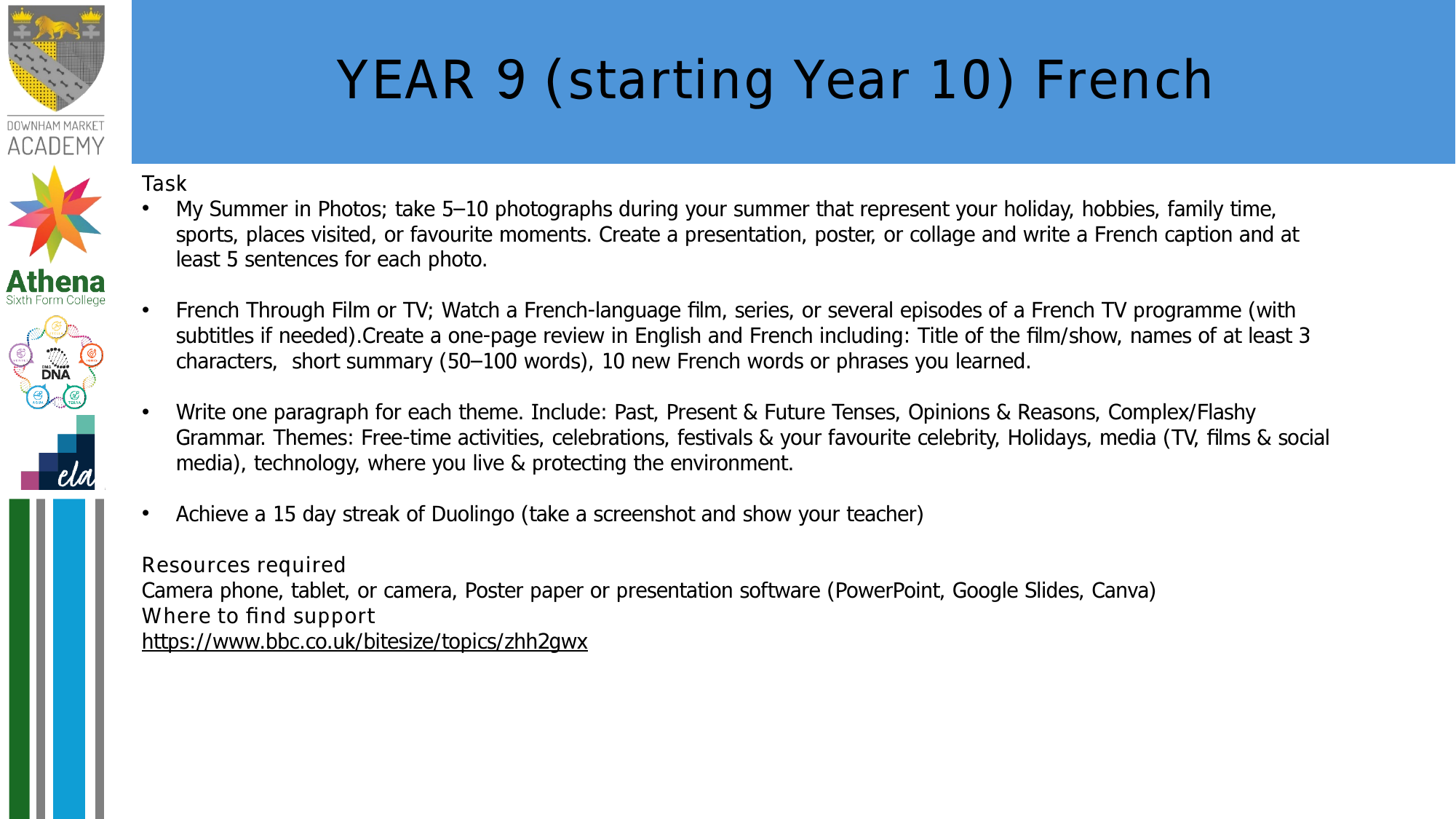

# YEAR 9 (starting Year 10) French

Task
My Summer in Photos; take 5–10 photographs during your summer that represent your holiday, hobbies, family time, sports, places visited, or favourite moments. Create a presentation, poster, or collage and write a French caption and at least 5 sentences for each photo.

French Through Film or TV; Watch a French-language film, series, or several episodes of a French TV programme (with subtitles if needed).Create a one-page review in English and French including: Title of the film/show, names of at least 3 characters,  short summary (50–100 words), 10 new French words or phrases you learned.

Write one paragraph for each theme. Include: Past, Present & Future Tenses, Opinions & Reasons, Complex/Flashy Grammar. Themes: Free-time activities, celebrations, festivals & your favourite celebrity, Holidays, media (TV, films & social media), technology, where you live & protecting the environment.

Achieve a 15 day streak of Duolingo (take a screenshot and show your teacher)

Resources required
Camera phone, tablet, or camera, Poster paper or presentation software (PowerPoint, Google Slides, Canva)
Where to find support
https://www.bbc.co.uk/bitesize/topics/zhh2gwx